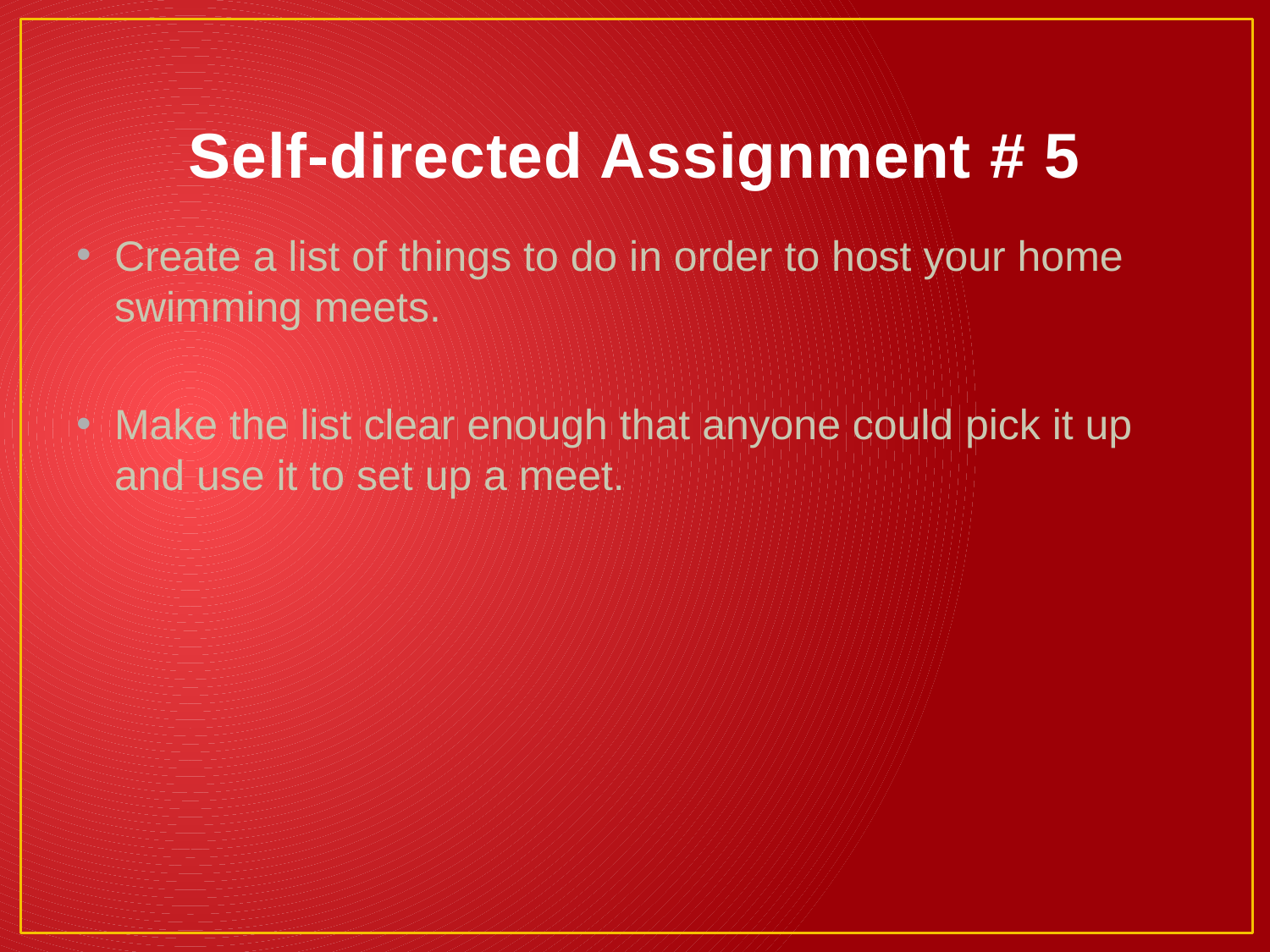

# Self-directed Assignment # 5
Create a list of things to do in order to host your home swimming meets.

Make the list clear enough that anyone could pick it up and use it to set up a meet.